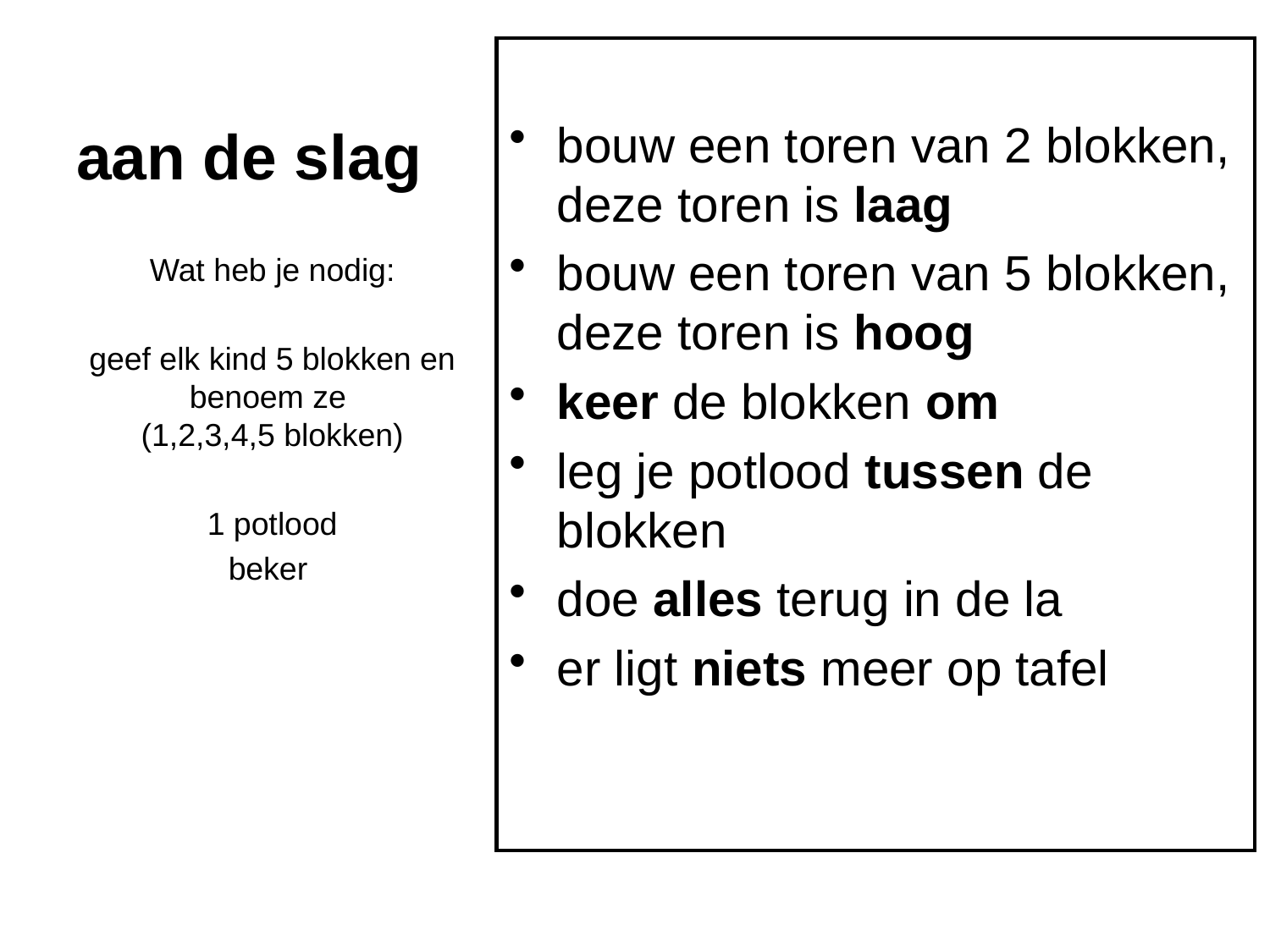

# aan de slag

bouw een toren van 2 blokken, deze toren is laag
bouw een toren van 5 blokken, deze toren is hoog
keer de blokken om
leg je potlood tussen de blokken
doe alles terug in de la
er ligt niets meer op tafel

Wat heb je nodig:

geef elk kind 5 blokken en benoem ze
(1,2,3,4,5 blokken)

1 potlood
beker